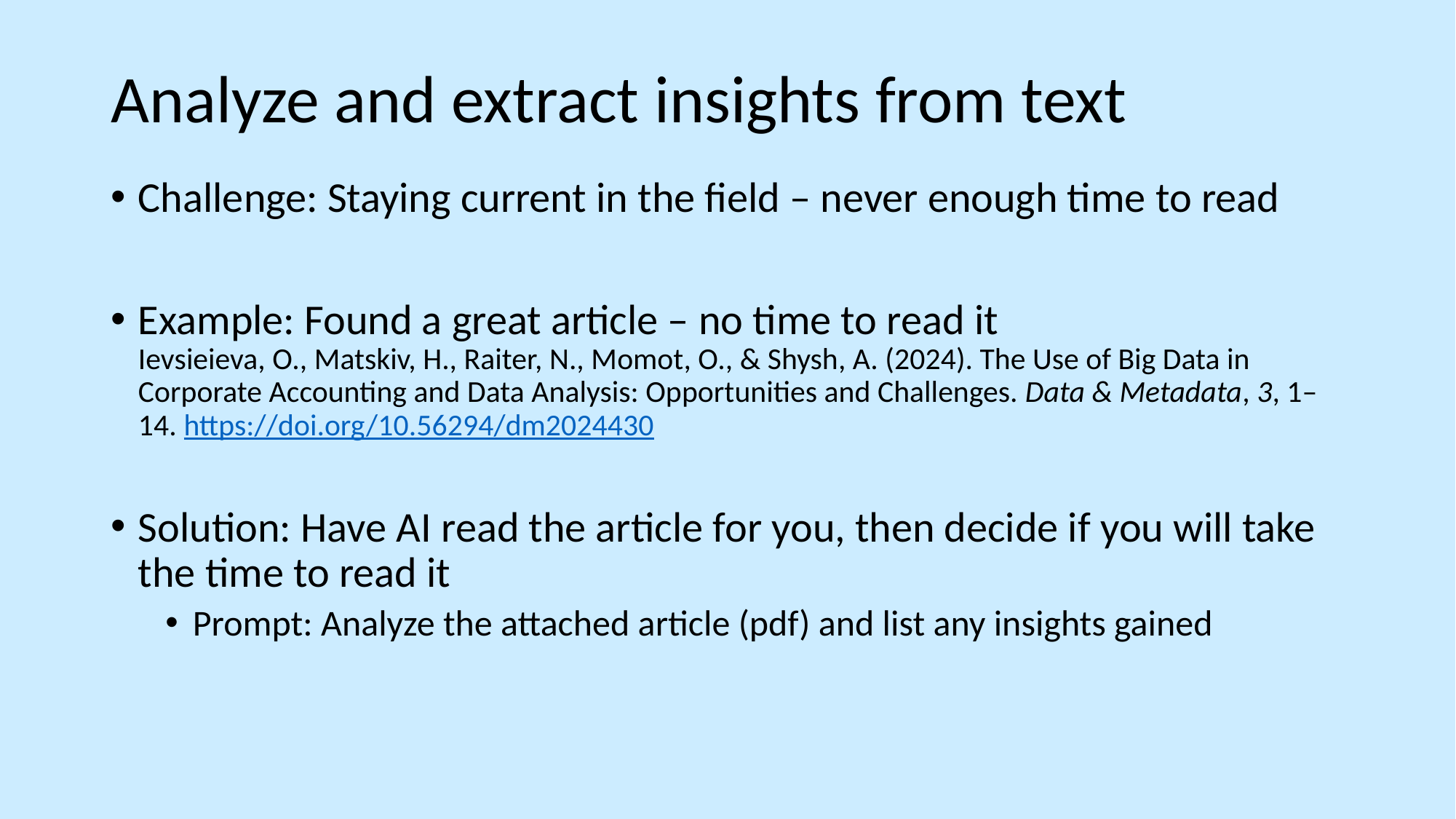

# Analyze and extract insights from text
Challenge: Staying current in the field – never enough time to read

Example: Found a great article – no time to read it
Ievsieieva, O., Matskiv, H., Raiter, N., Momot, O., & Shysh, A. (2024). The Use of Big Data in Corporate Accounting and Data Analysis: Opportunities and Challenges. Data & Metadata, 3, 1–14. https://doi.org/10.56294/dm2024430

Solution: Have AI read the article for you, then decide if you will take the time to read it
Prompt: Analyze the attached article (pdf) and list any insights gained